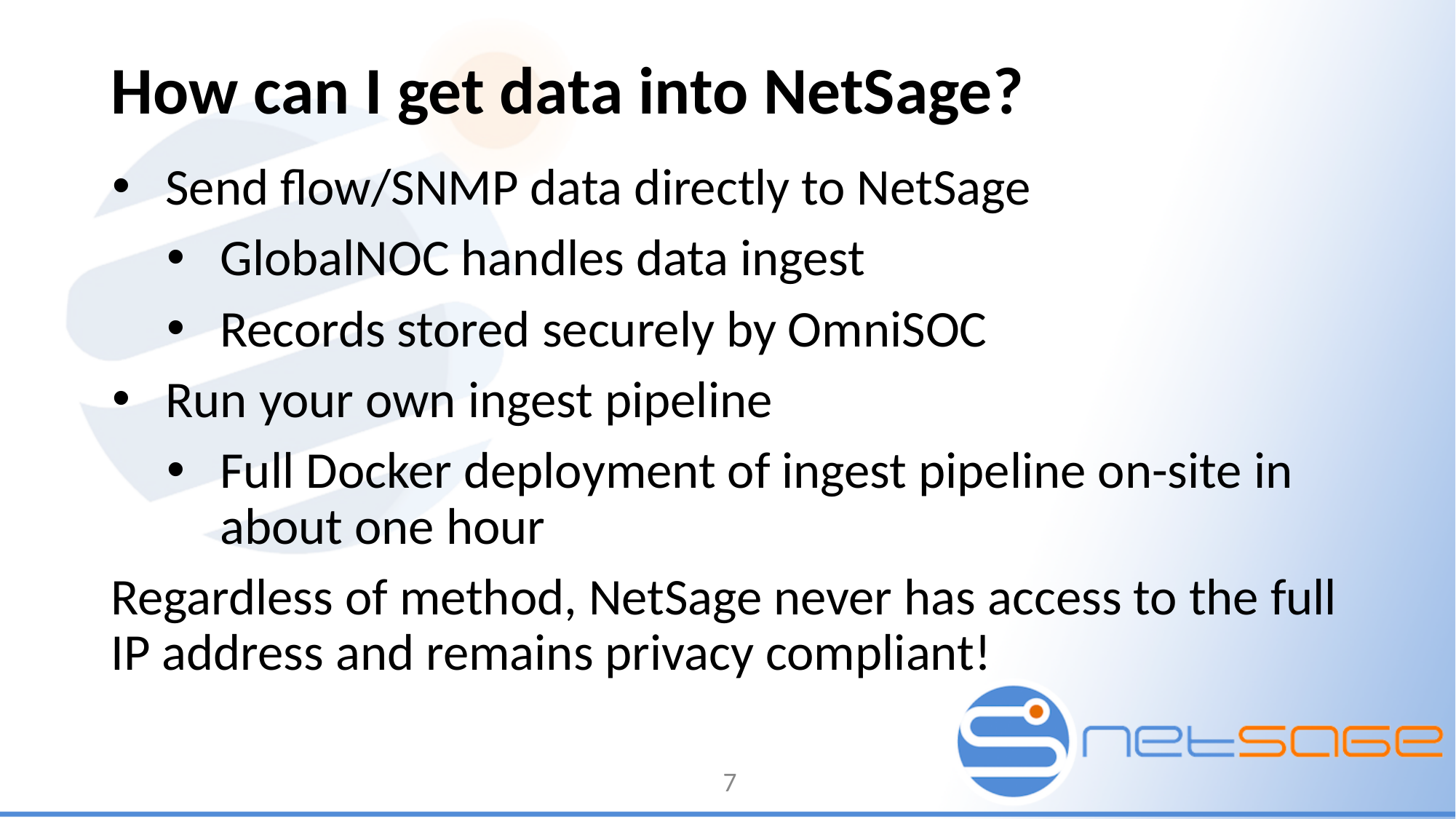

# How can I get data into NetSage?
Send flow/SNMP data directly to NetSage
GlobalNOC handles data ingest
Records stored securely by OmniSOC
Run your own ingest pipeline
Full Docker deployment of ingest pipeline on-site in about one hour
Regardless of method, NetSage never has access to the full IP address and remains privacy compliant!

7